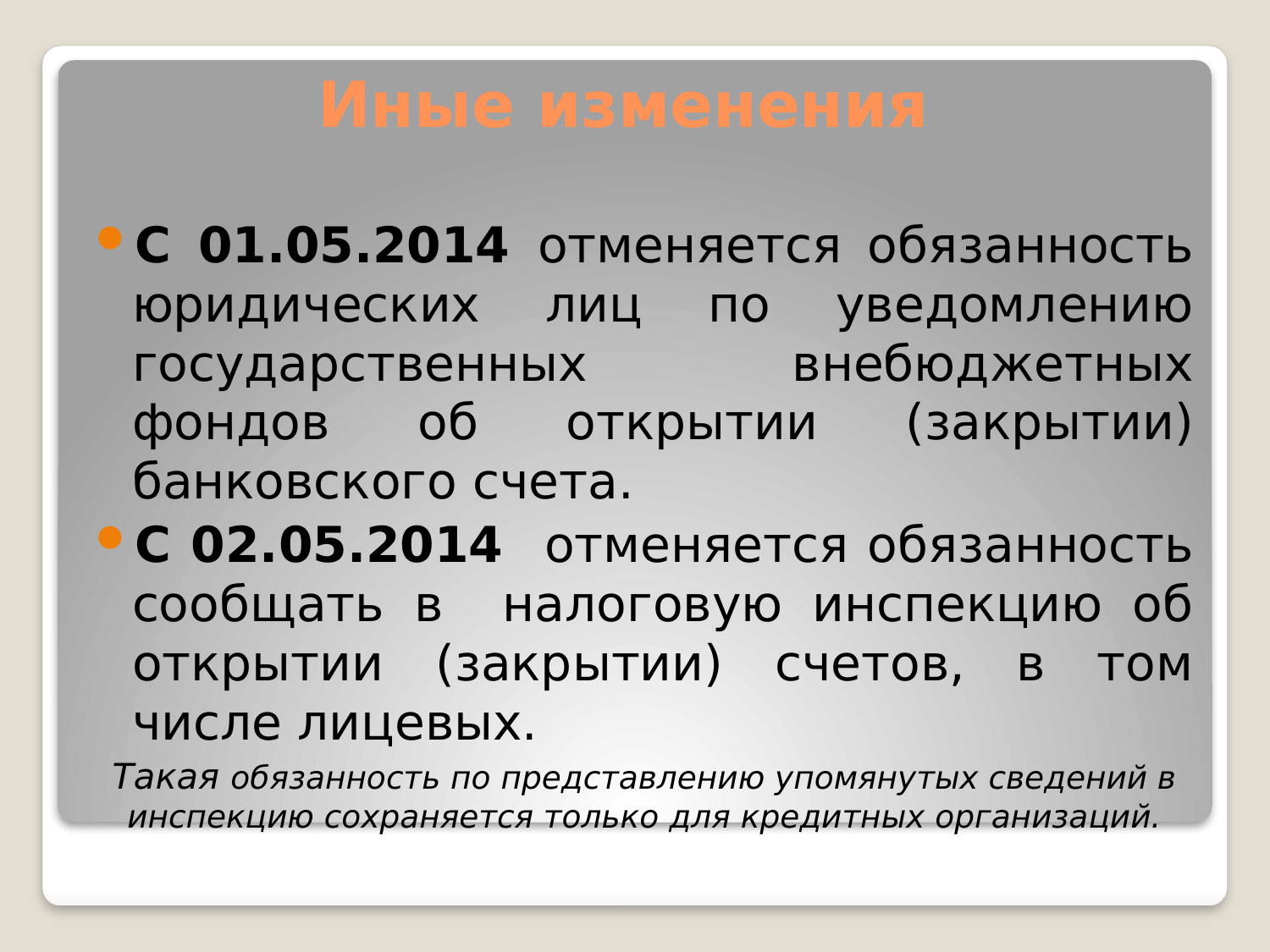

Иные изменения

С 01.05.2014 отменяется обязанность юридических лиц по уведомлению государственных внебюджетных фондов об открытии (закрытии) банковского счета.
С 02.05.2014  отменяется обязанность сообщать в  налоговую инспекцию об открытии (закрытии) счетов, в том числе лицевых.
Такая обязанность по представлению упомянутых сведений в инспекцию сохраняется только для кредитных организаций.